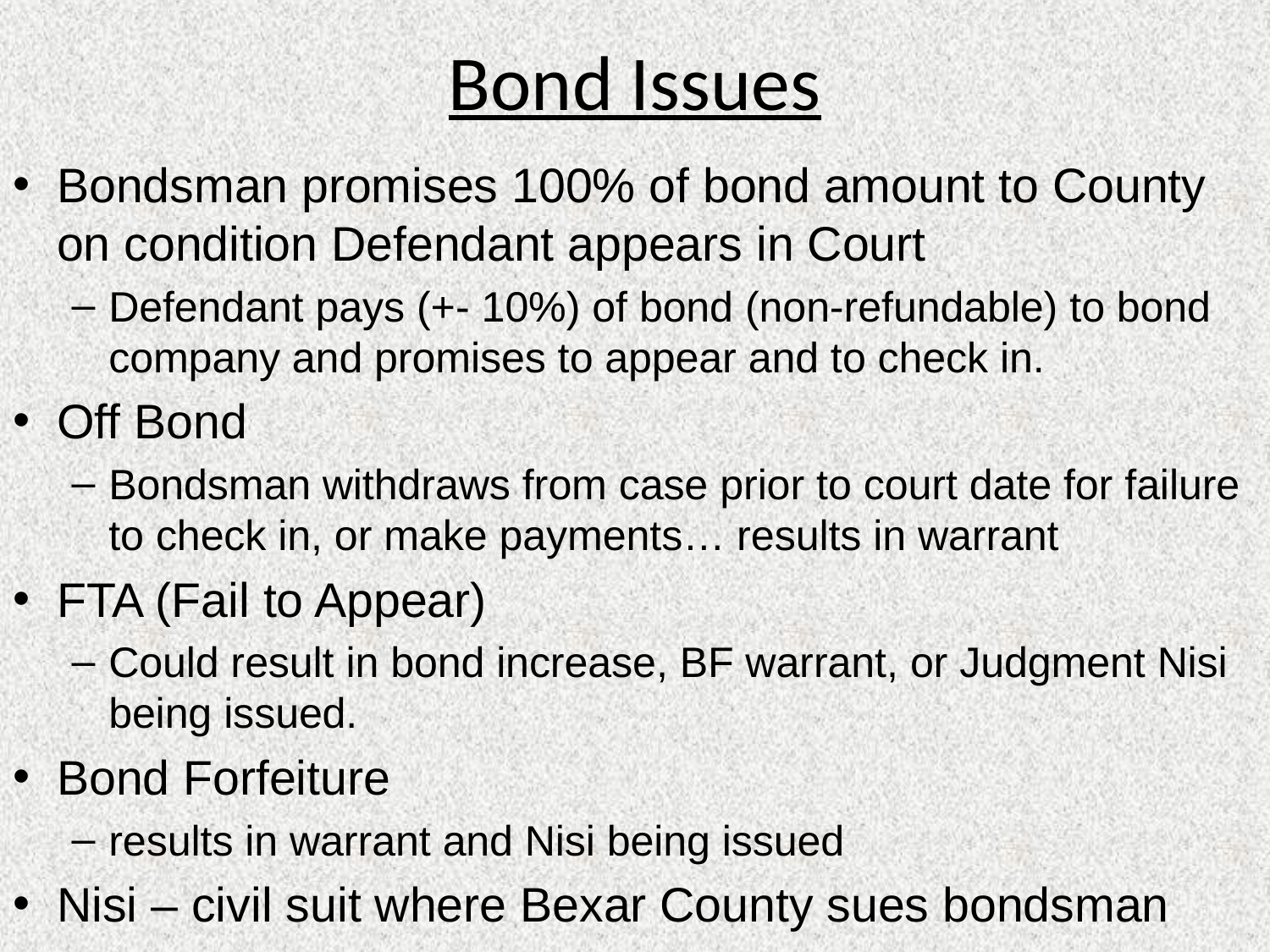

# Bond Issues
Bondsman promises 100% of bond amount to County on condition Defendant appears in Court
Defendant pays (+- 10%) of bond (non-refundable) to bond company and promises to appear and to check in.
Off Bond
Bondsman withdraws from case prior to court date for failure to check in, or make payments… results in warrant
FTA (Fail to Appear)
Could result in bond increase, BF warrant, or Judgment Nisi being issued.
Bond Forfeiture
results in warrant and Nisi being issued
Nisi – civil suit where Bexar County sues bondsman